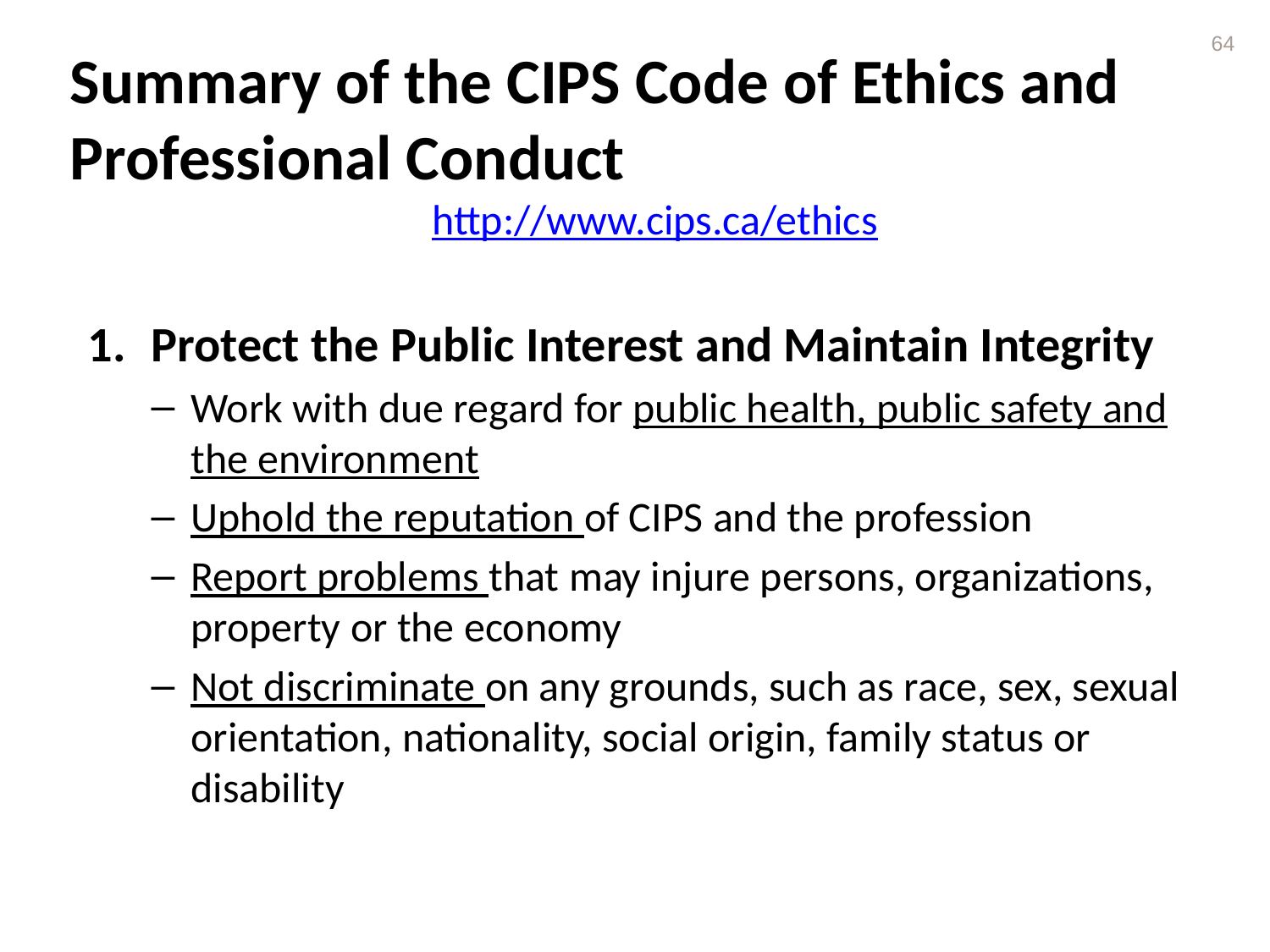

64
# Summary of the CIPS Code of Ethics and Professional Conduct
http://www.cips.ca/ethics

Protect the Public Interest and Maintain Integrity
Work with due regard for public health, public safety and the environment
Uphold the reputation of CIPS and the profession
Report problems that may injure persons, organizations, property or the economy
Not discriminate on any grounds, such as race, sex, sexual orientation, nationality, social origin, family status or disability